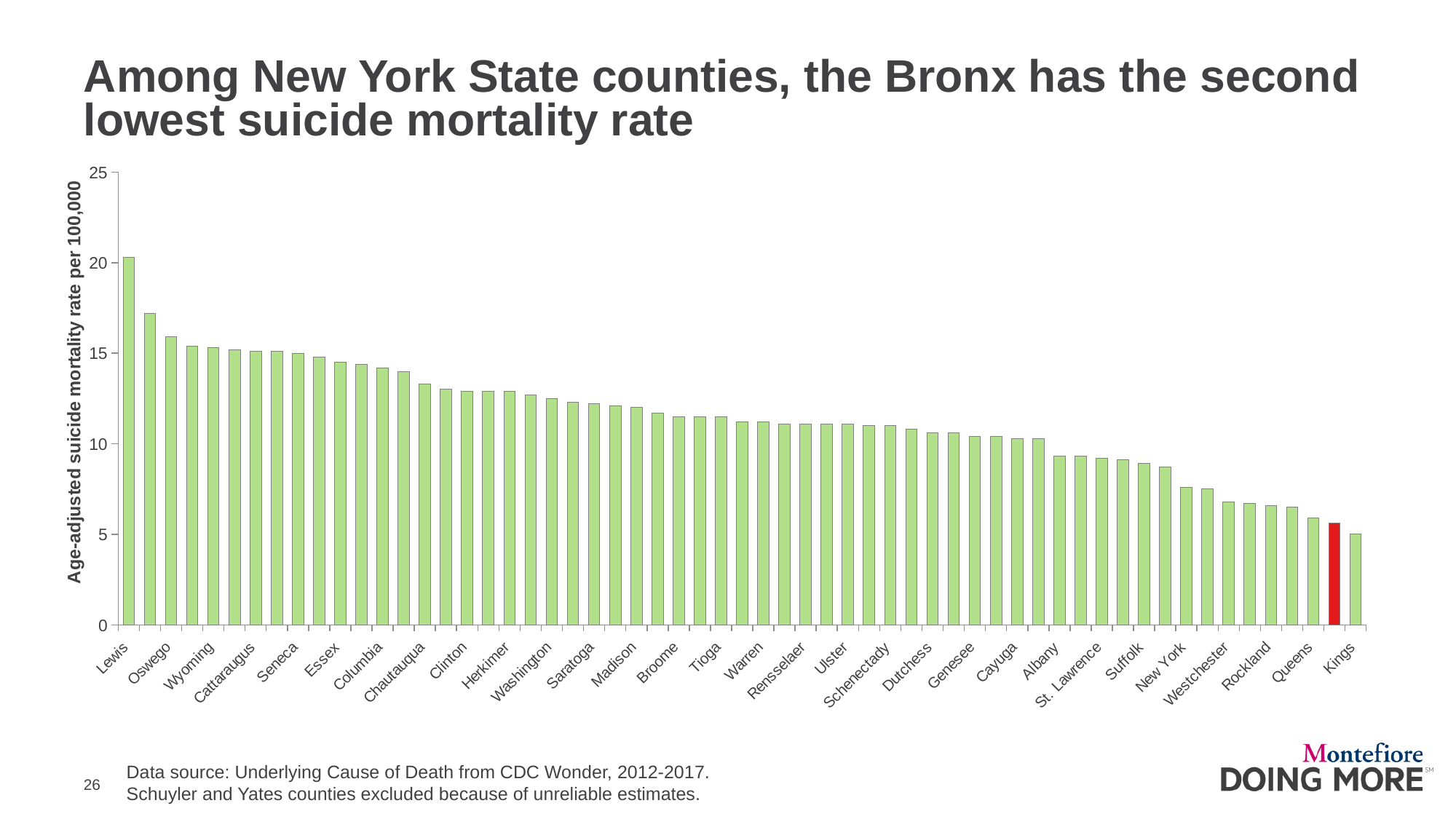

# Among New York State counties, the Bronx has the second lowest suicide mortality rate

### Chart

| Category | Age Adjusted Rate |
|---|---|
| Lewis  | 20.3 |
| Delaware  | 17.2 |
| Oswego  | 15.9 |
| Sullivan  | 15.4 |
| Wyoming  | 15.3 |
| Allegany  | 15.2 |
| Cattaraugus  | 15.1 |
| Niagara  | 15.1 |
| Seneca  | 15.0 |
| Schoharie  | 14.8 |
| Essex  | 14.5 |
| Greene  | 14.4 |
| Columbia  | 14.2 |
| Jefferson  | 14.0 |
| Chautauqua  | 13.3 |
| Otsego  | 13.0 |
| Clinton  | 12.9 |
| Fulton  | 12.9 |
| Herkimer  | 12.9 |
| Steuben  | 12.7 |
| Washington  | 12.5 |
| Livingston  | 12.3 |
| Saratoga  | 12.2 |
| Cortland  | 12.1 |
| Madison  | 12.0 |
| Wayne  | 11.7 |
| Broome  | 11.5 |
| Chenango  | 11.5 |
| Tioga  | 11.5 |
| Montgomery  | 11.2 |
| Warren  | 11.2 |
| Franklin  | 11.1 |
| Rensselaer  | 11.1 |
| Tompkins  | 11.1 |
| Ulster  | 11.1 |
| Ontario  | 11.0 |
| Schenectady  | 11.0 |
| Oneida  | 10.8 |
| Dutchess  | 10.6 |
| Erie  | 10.6 |
| Genesee  | 10.4 |
| Onondaga  | 10.4 |
| Cayuga  | 10.3 |
| Chemung  | 10.3 |
| Albany  | 9.3 |
| Orleans  | 9.3 |
| St. Lawrence  | 9.2 |
| Monroe  | 9.1 |
| Suffolk  | 8.9 |
| Putnam  | 8.7 |
| New York  | 7.6 |
| Orange  | 7.5 |
| Westchester  | 6.8 |
| Nassau  | 6.7 |
| Rockland  | 6.6 |
| Richmond  | 6.5 |
| Queens  | 5.9 |
| Bronx  | 5.6 |
| Kings  | 5.0 |
Data source: Underlying Cause of Death from CDC Wonder, 2012-2017.
Schuyler and Yates counties excluded because of unreliable estimates.